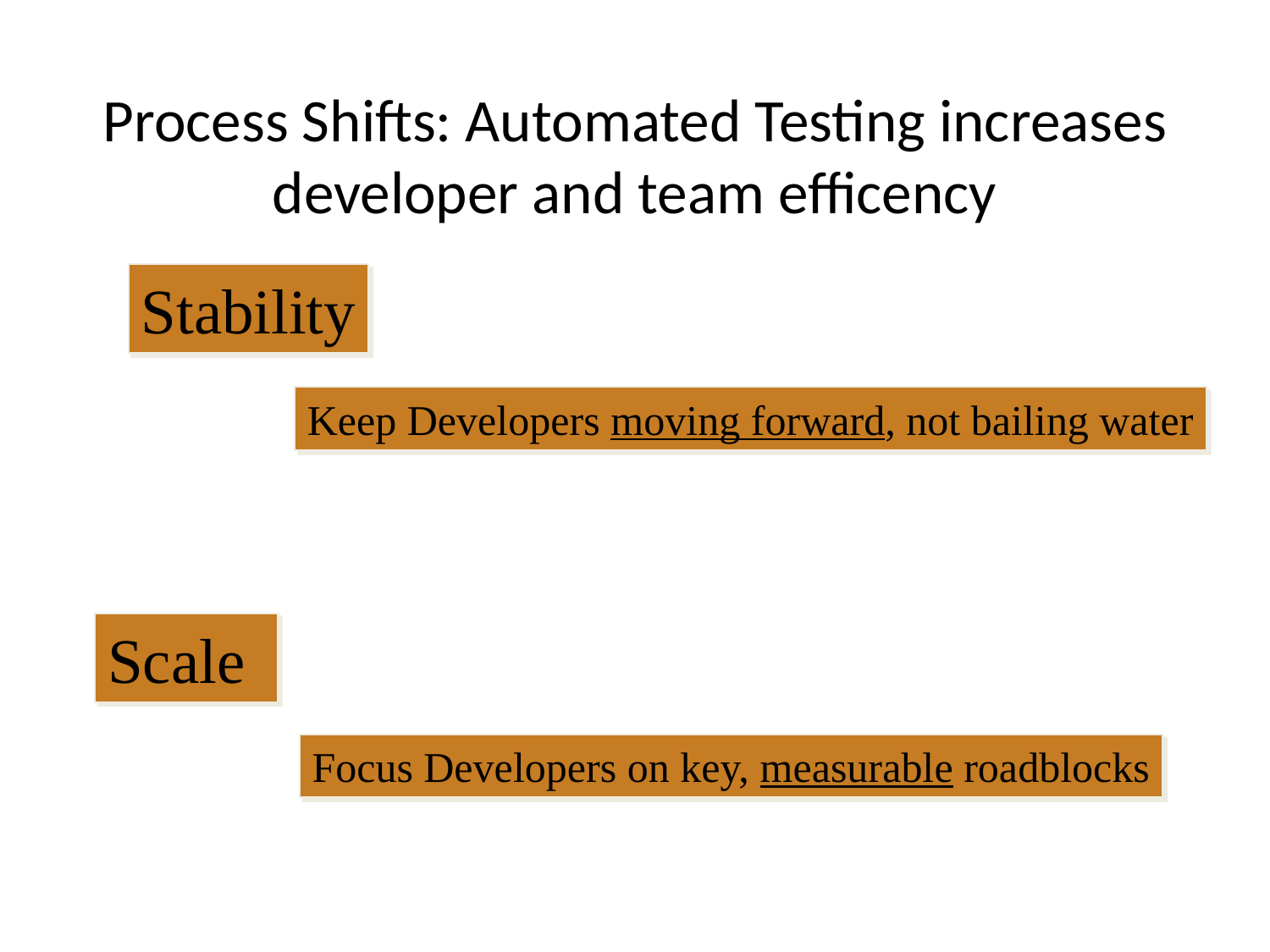

# Process Shifts: Automated Testing increases developer and team efficency
Stability
Keep Developers moving forward, not bailing water
Scale
Focus Developers on key, measurable roadblocks